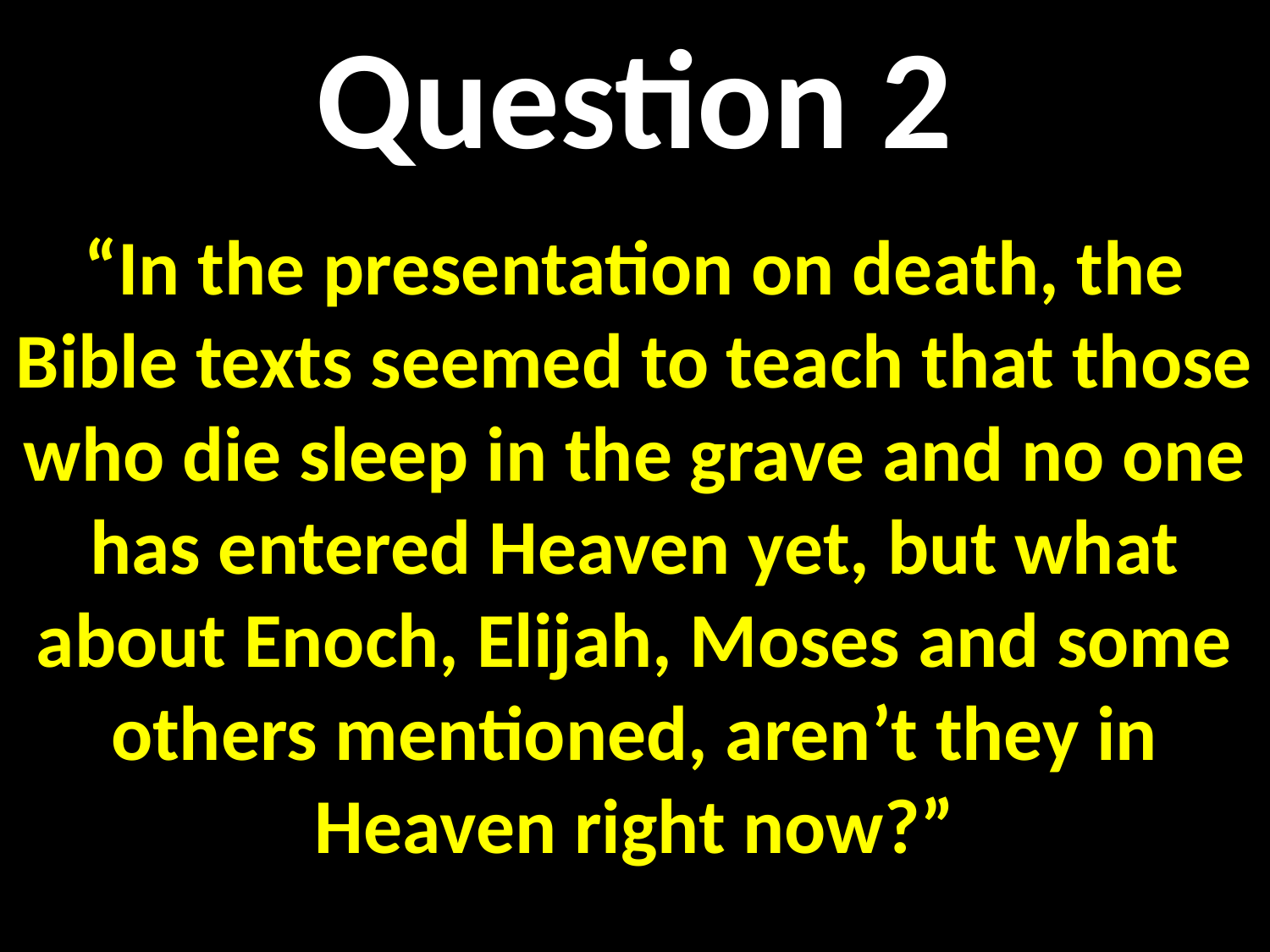

Question 2
“In the presentation on death, the Bible texts seemed to teach that those who die sleep in the grave and no one has entered Heaven yet, but what about Enoch, Elijah, Moses and some others mentioned, aren’t they in Heaven right now?”